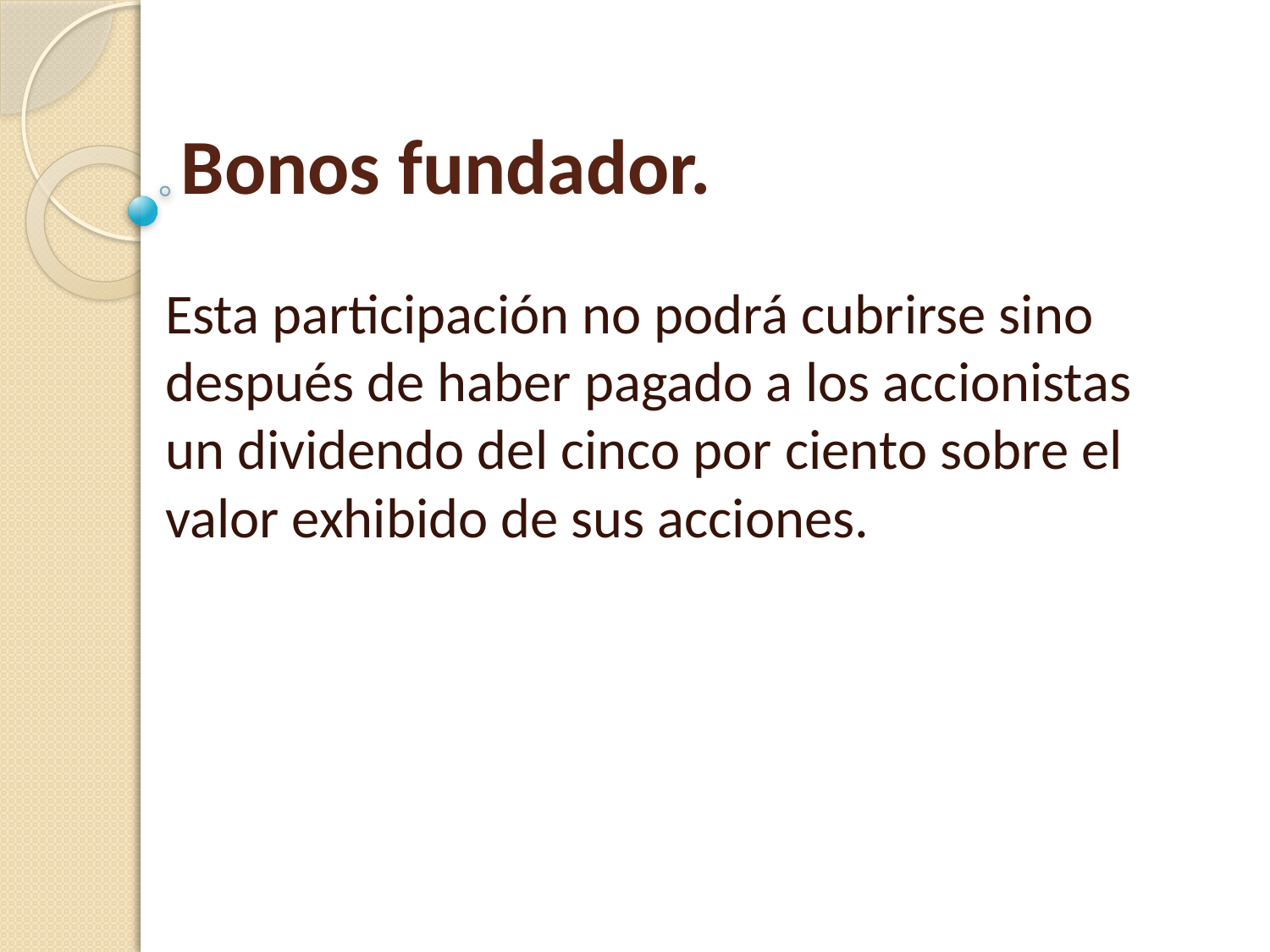

# Bonos fundador.
Esta participación no podrá cubrirse sino después de haber pagado a los accionistas un dividendo del cinco por ciento sobre el valor exhibido de sus acciones.